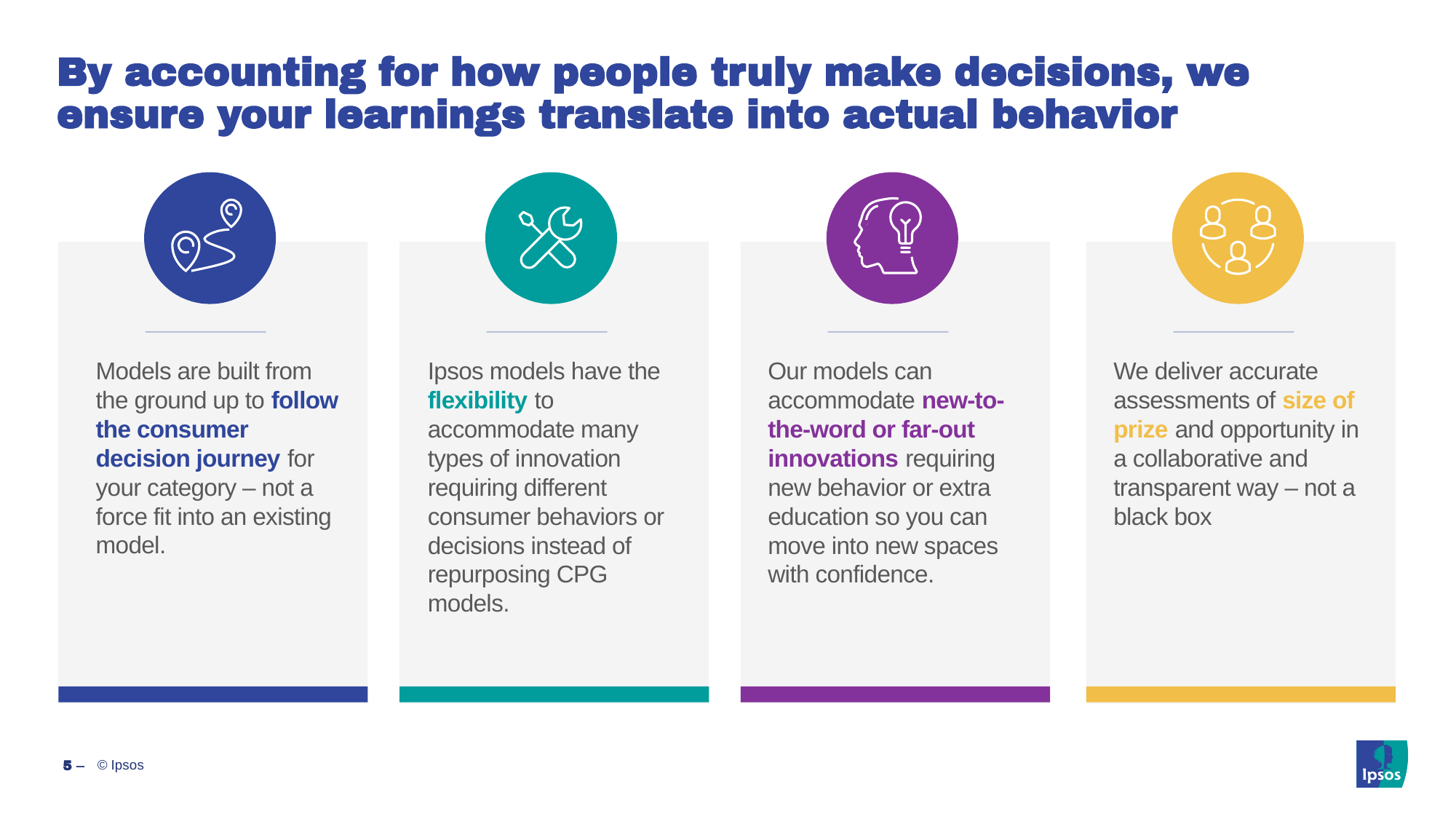

# By accounting for how people truly make decisions, we ensure your learnings translate into actual behavior

Models are built from the ground up to follow the consumer decision journey for your category – not a force fit into an existing model.
Ipsos models have the flexibility to accommodate many types of innovation requiring different consumer behaviors or decisions instead of repurposing CPG models.
Our models can accommodate new-to-the-word or far-out innovations requiring new behavior or extra education so you can move into new spaces with confidence.
We deliver accurate assessments of size of prize and opportunity in a collaborative and transparent way – not a black box

5 ‒